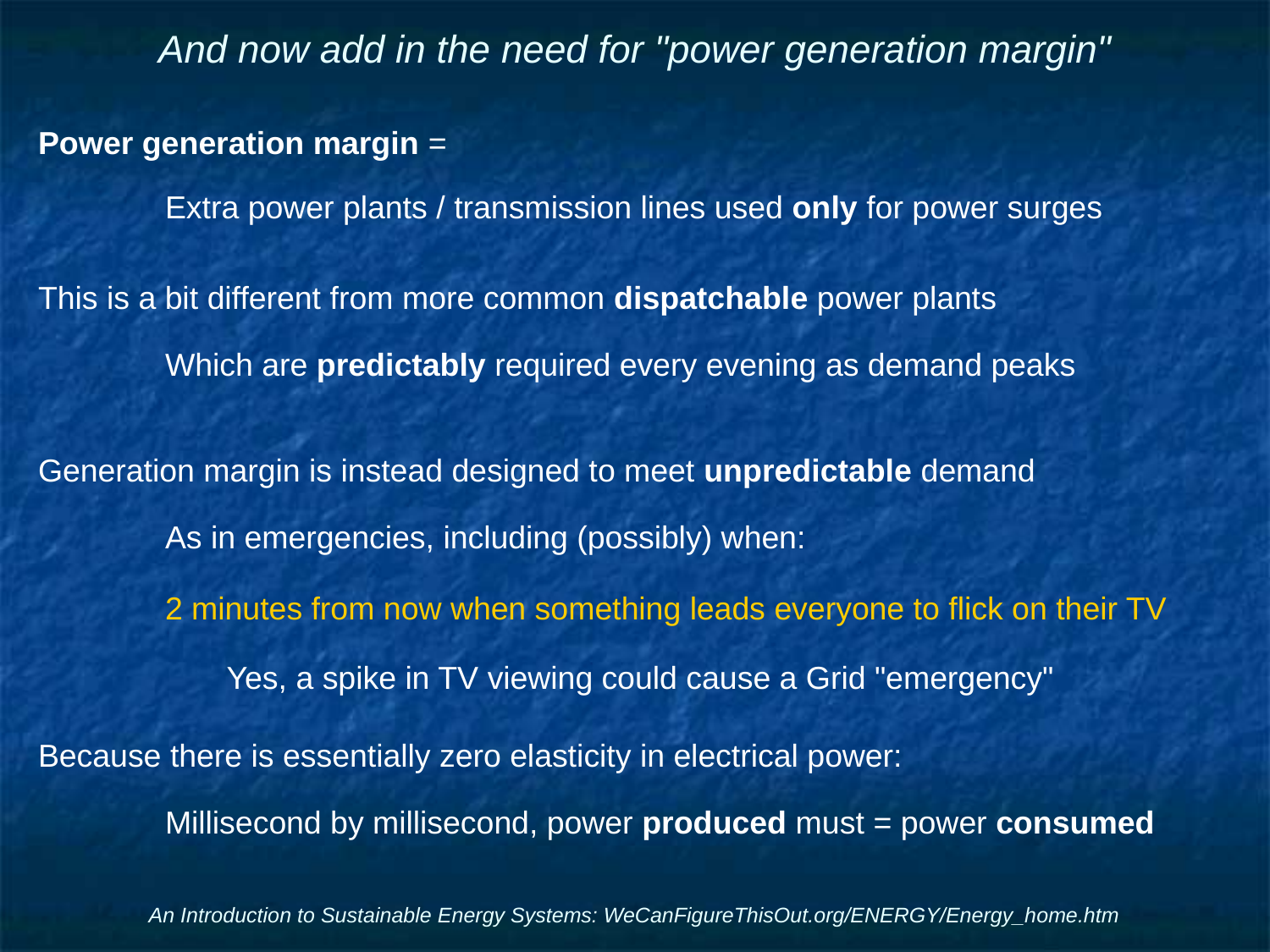

# And now add in the need for "power generation margin"
Power generation margin =

	Extra power plants / transmission lines used only for power surges

This is a bit different from more common dispatchable power plants

	Which are predictably required every evening as demand peaks

Generation margin is instead designed to meet unpredictable demand

	As in emergencies, including (possibly) when:

	2 minutes from now when something leads everyone to flick on their TV

Yes, a spike in TV viewing could cause a Grid "emergency"

Because there is essentially zero elasticity in electrical power:

	Millisecond by millisecond, power produced must = power consumed
An Introduction to Sustainable Energy Systems: WeCanFigureThisOut.org/ENERGY/Energy_home.htm